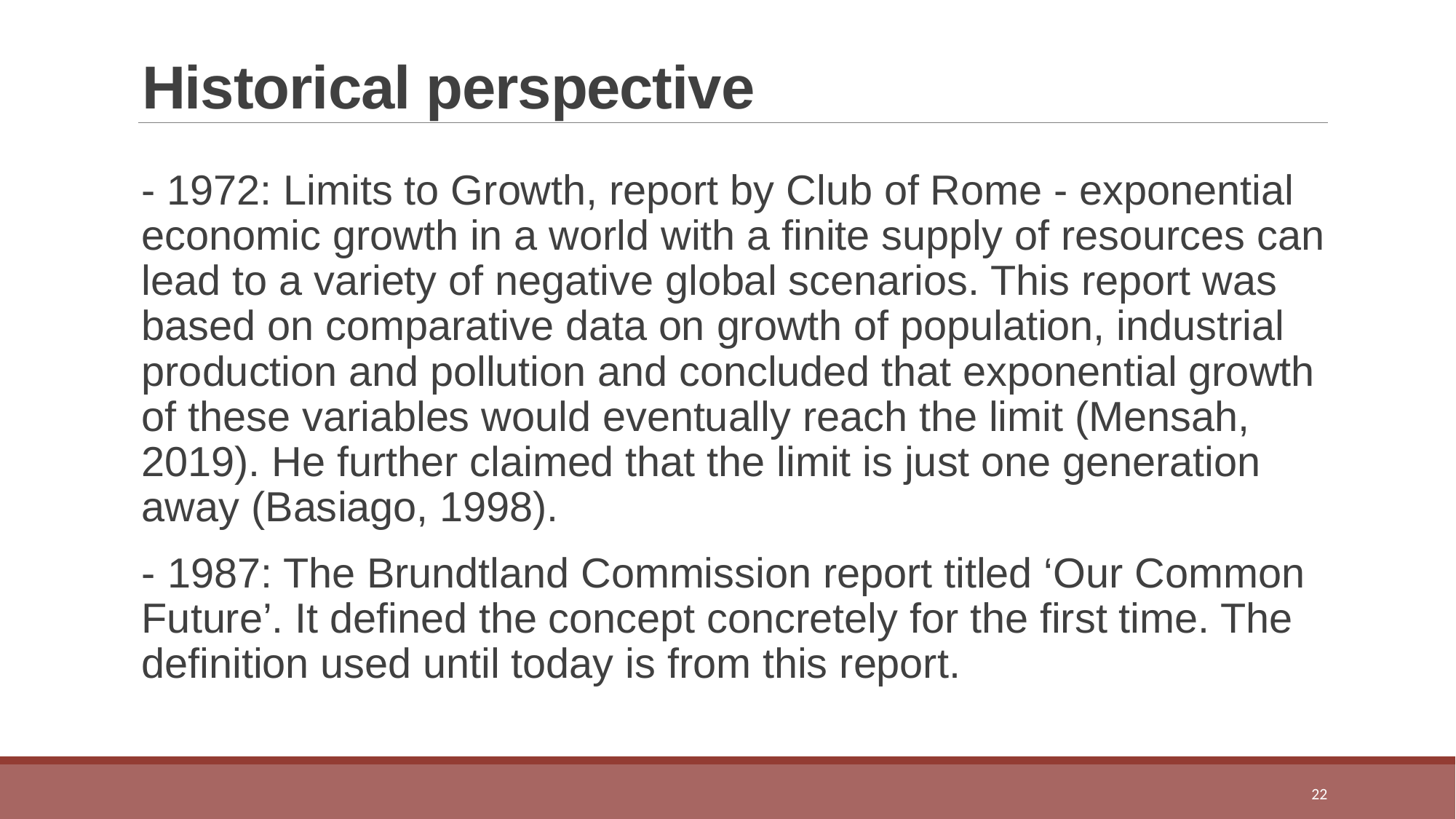

# Historical perspective
- 1972: Limits to Growth, report by Club of Rome - exponential economic growth in a world with a finite supply of resources can lead to a variety of negative global scenarios. This report was based on comparative data on growth of population, industrial production and pollution and concluded that exponential growth of these variables would eventually reach the limit (Mensah, 2019). He further claimed that the limit is just one generation away (Basiago, 1998).
- 1987: The Brundtland Commission report titled ‘Our Common Future’. It defined the concept concretely for the first time. The definition used until today is from this report.

22